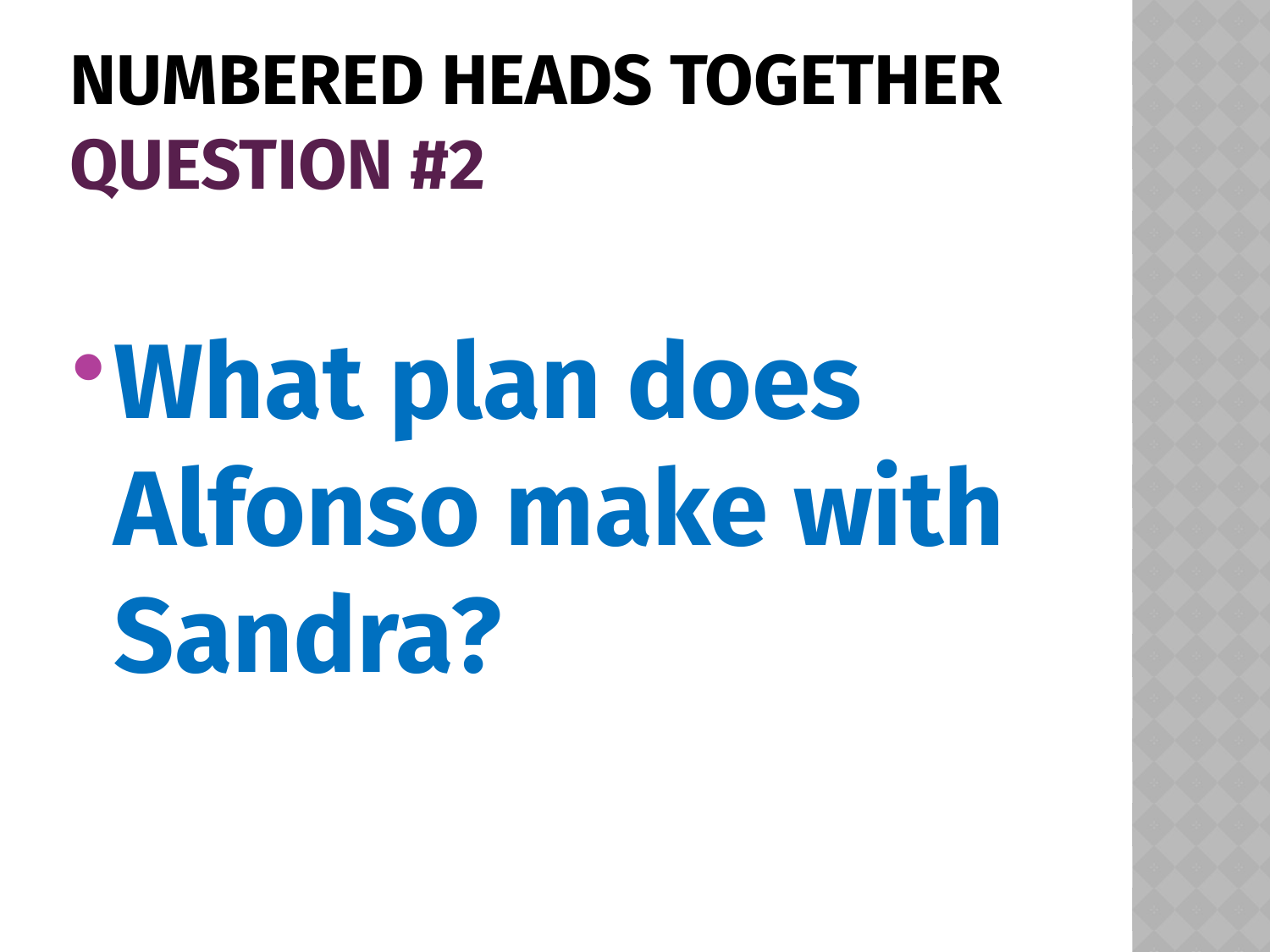

# Numbered Heads Together Question #2
What plan does Alfonso make with Sandra?